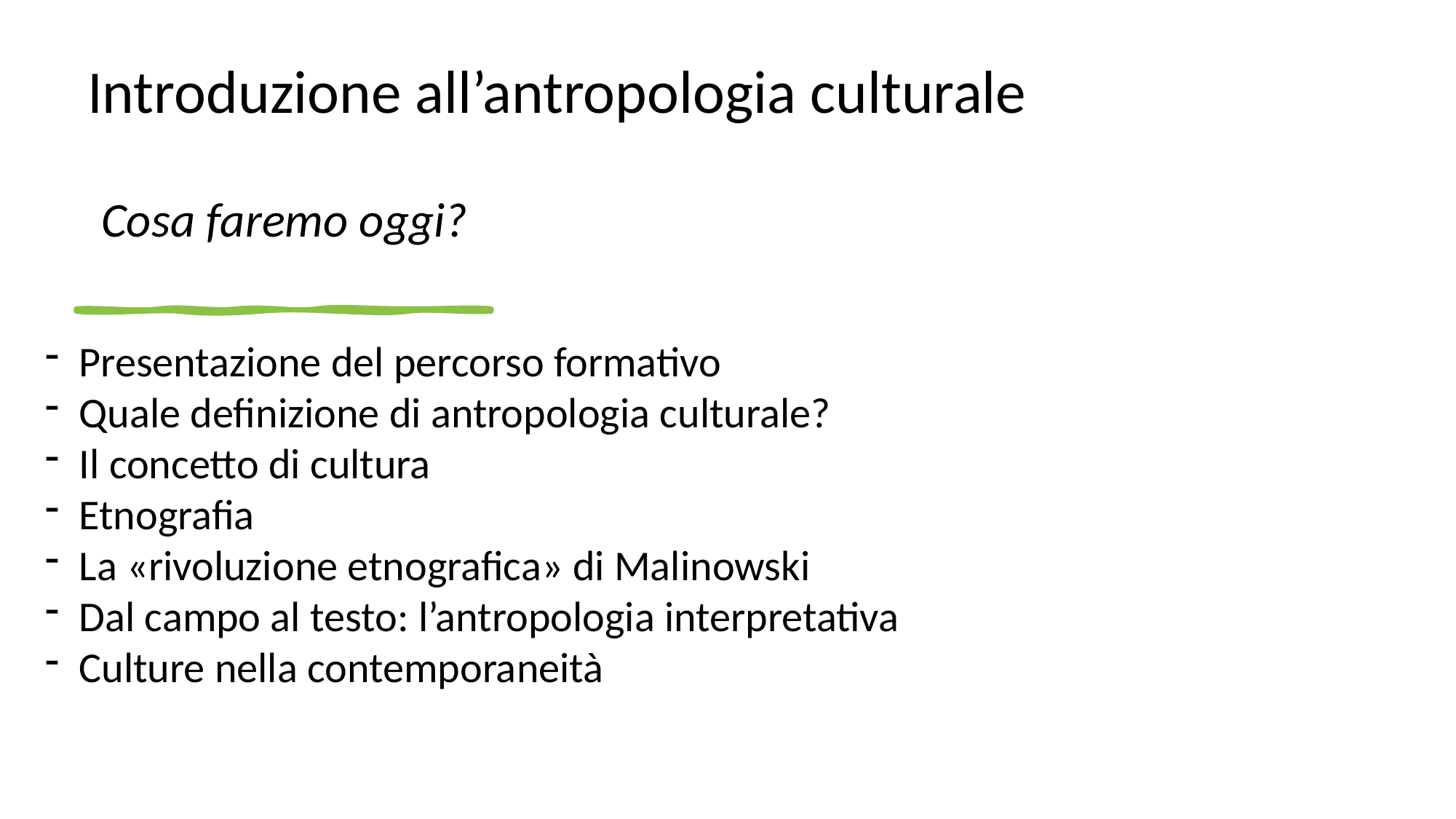

# Introduzione all’antropologia culturale
Cosa faremo oggi?

Presentazione del percorso formativo
Quale definizione di antropologia culturale?
Il concetto di cultura
Etnografia
La «rivoluzione etnografica» di Malinowski
Dal campo al testo: l’antropologia interpretativa
Culture nella contemporaneità